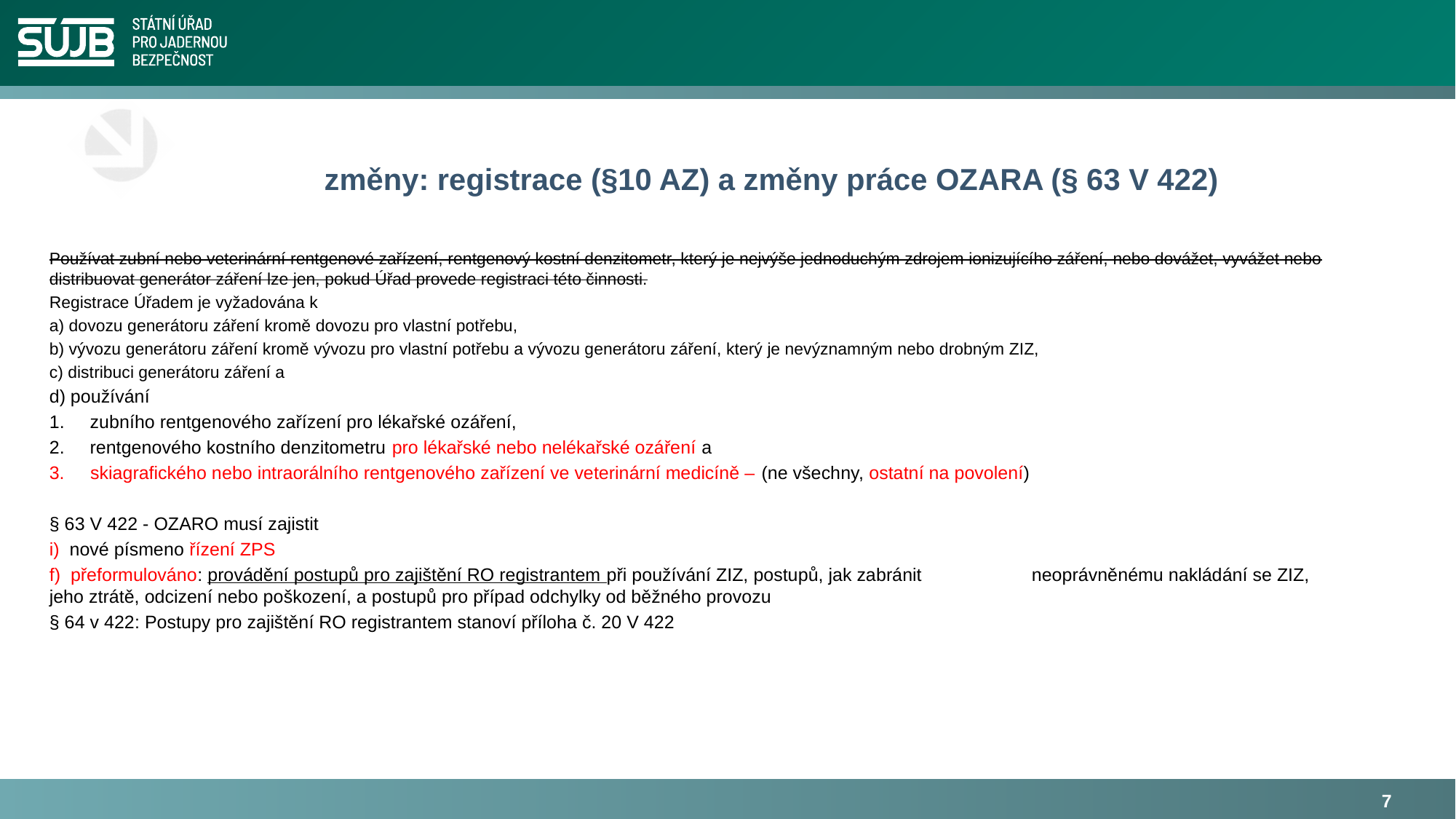

# změny: registrace (§10 AZ) a změny práce OZARA (§ 63 V 422)

Používat zubní nebo veterinární rentgenové zařízení, rentgenový kostní denzitometr, který je nejvýše jednoduchým zdrojem ionizujícího záření, nebo dovážet, vyvážet nebo distribuovat generátor záření lze jen, pokud Úřad provede registraci této činnosti.
Registrace Úřadem je vyžadována k
a) dovozu generátoru záření kromě dovozu pro vlastní potřebu,
b) vývozu generátoru záření kromě vývozu pro vlastní potřebu a vývozu generátoru záření, který je nevýznamným nebo drobným ZIZ,
c) distribuci generátoru záření a
d) používání
1.     zubního rentgenového zařízení pro lékařské ozáření,
2.     rentgenového kostního denzitometru pro lékařské nebo nelékařské ozáření a
skiagrafického nebo intraorálního rentgenového zařízení ve veterinární medicíně – (ne všechny, ostatní na povolení)

§ 63 V 422 - OZARO musí zajistit
i)  nové písmeno řízení ZPS
f)  přeformulováno: provádění postupů pro zajištění RO registrantem při používání ZIZ, postupů, jak zabránit 	neoprávněnému nakládání se ZIZ, jeho ztrátě, odcizení nebo poškození, a postupů pro případ odchylky od běžného provozu
§ 64 v 422: Postupy pro zajištění RO registrantem stanoví příloha č. 20 V 422

7